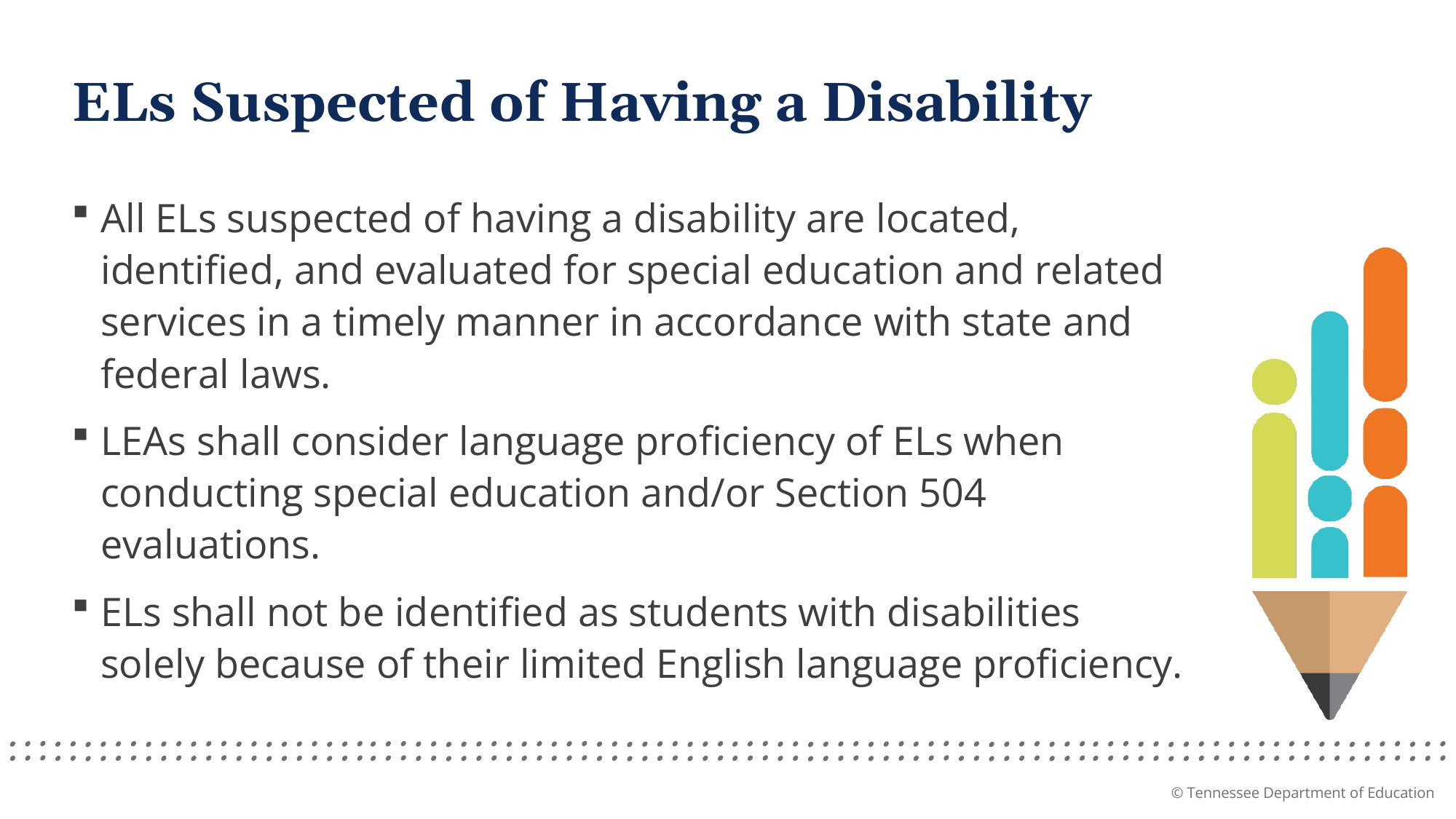

# ELs Suspected of Having a Disability
All ELs suspected of having a disability are located, identified, and evaluated for special education and related services in a timely manner in accordance with state and federal laws.
LEAs shall consider language proficiency of ELs when conducting special education and/or Section 504 evaluations.
ELs shall not be identified as students with disabilities solely because of their limited English language proficiency.